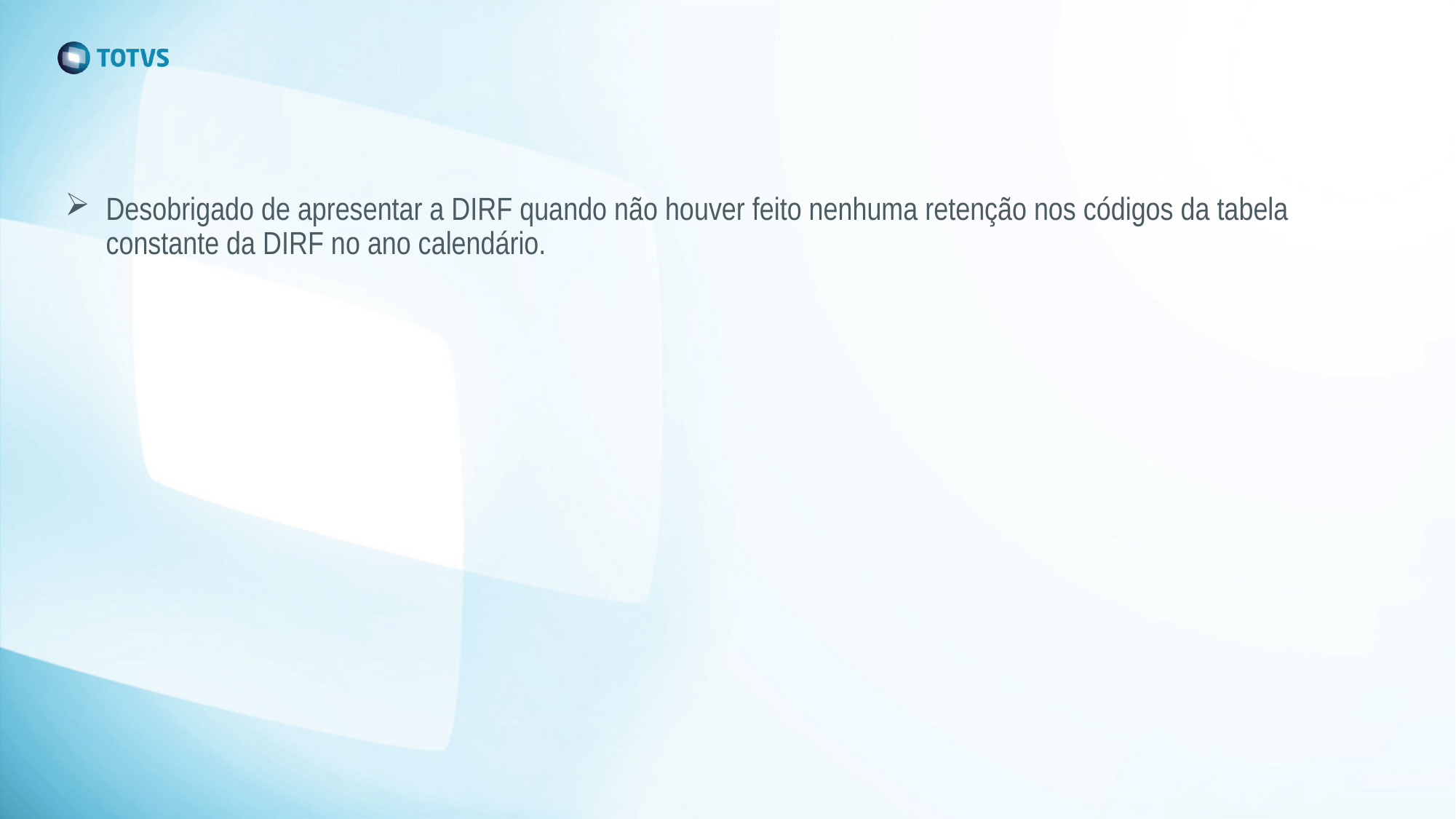

#

Desobrigado de apresentar a DIRF quando não houver feito nenhuma retenção nos códigos da tabela constante da DIRF no ano calendário.